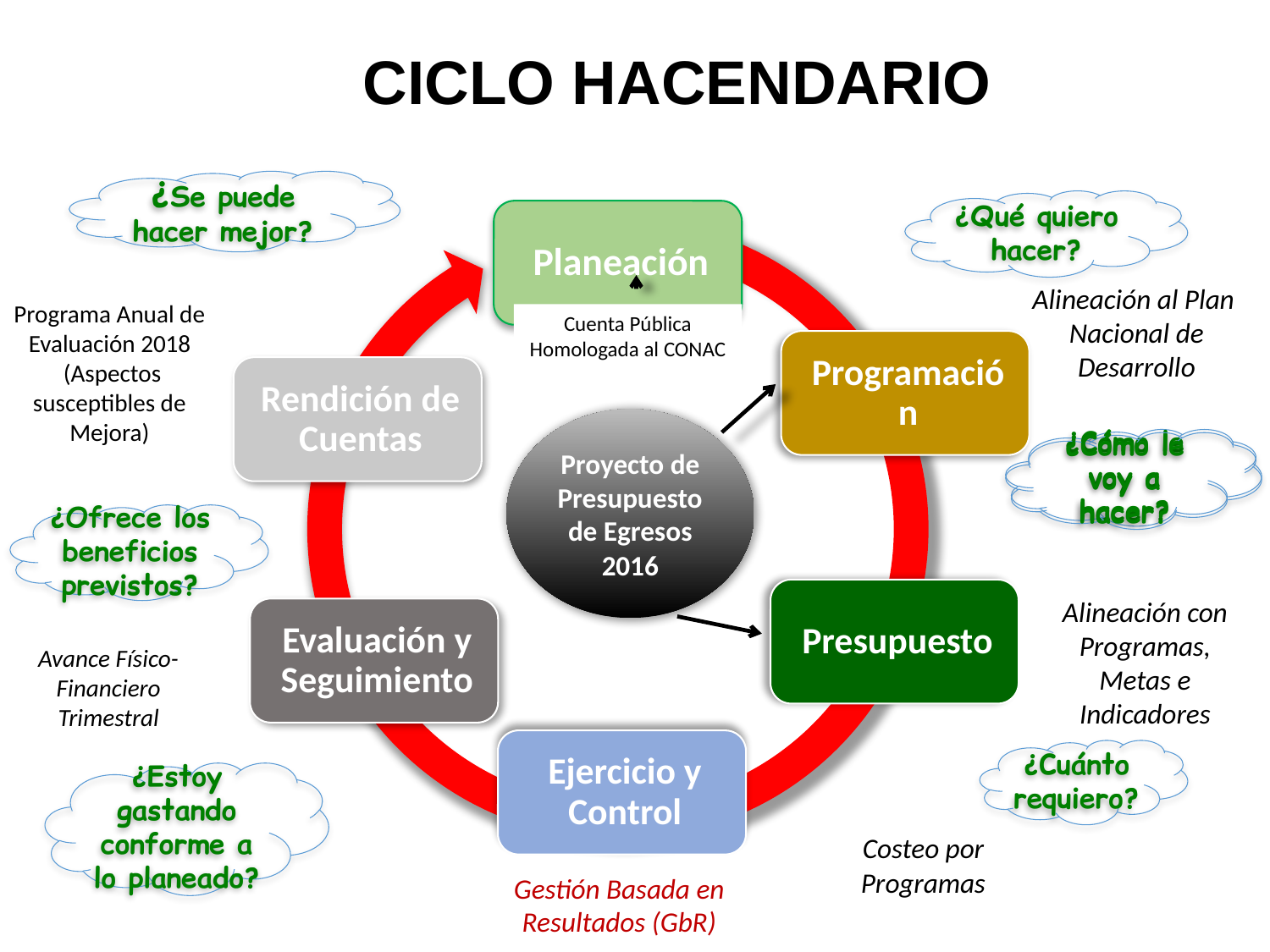

CICLO HACENDARIO
¿Se puede hacer mejor?
¿Qué quiero hacer?
Planeación
Programación
Presupuesto
Ejercicio y Control
Evaluación y Seguimiento
Rendición de Cuentas
Alineación al Plan
Nacional de Desarrollo
Programa Anual de Evaluación 2018
 (Aspectos susceptibles de Mejora)
Cuenta Pública Homologada al CONAC
Proyecto de Presupuesto de Egresos 2016
¿Cómo le voy a hacer?
¿Cómo le voy a hacer?
¿Ofrece los beneficios previstos?
Alineación con Programas, Metas e Indicadores
Avance Físico- Financiero Trimestral
¿Cuánto requiero?
¿Estoy gastando conforme a lo planeado?
Costeo por Programas
Gestión Basada en Resultados (GbR)